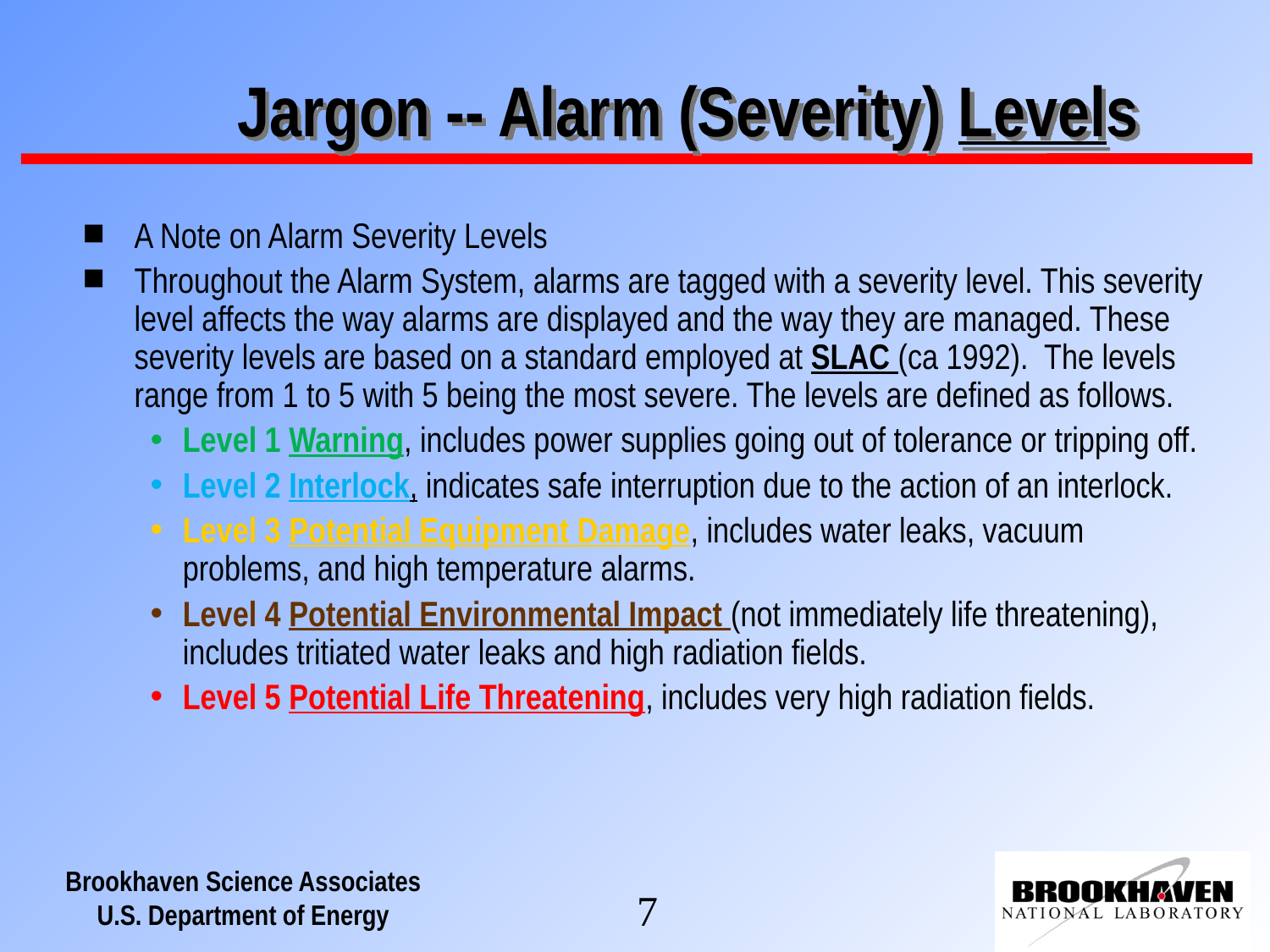

# Jargon -- Alarm (Severity) Levels
A Note on Alarm Severity Levels
Throughout the Alarm System, alarms are tagged with a severity level. This severity level affects the way alarms are displayed and the way they are managed. These severity levels are based on a standard employed at SLAC (ca 1992).  The levels range from 1 to 5 with 5 being the most severe. The levels are defined as follows.
Level 1 Warning, includes power supplies going out of tolerance or tripping off.
Level 2 Interlock, indicates safe interruption due to the action of an interlock.
Level 3 Potential Equipment Damage, includes water leaks, vacuum problems, and high temperature alarms.
Level 4 Potential Environmental Impact (not immediately life threatening), includes tritiated water leaks and high radiation fields.
Level 5 Potential Life Threatening, includes very high radiation fields.